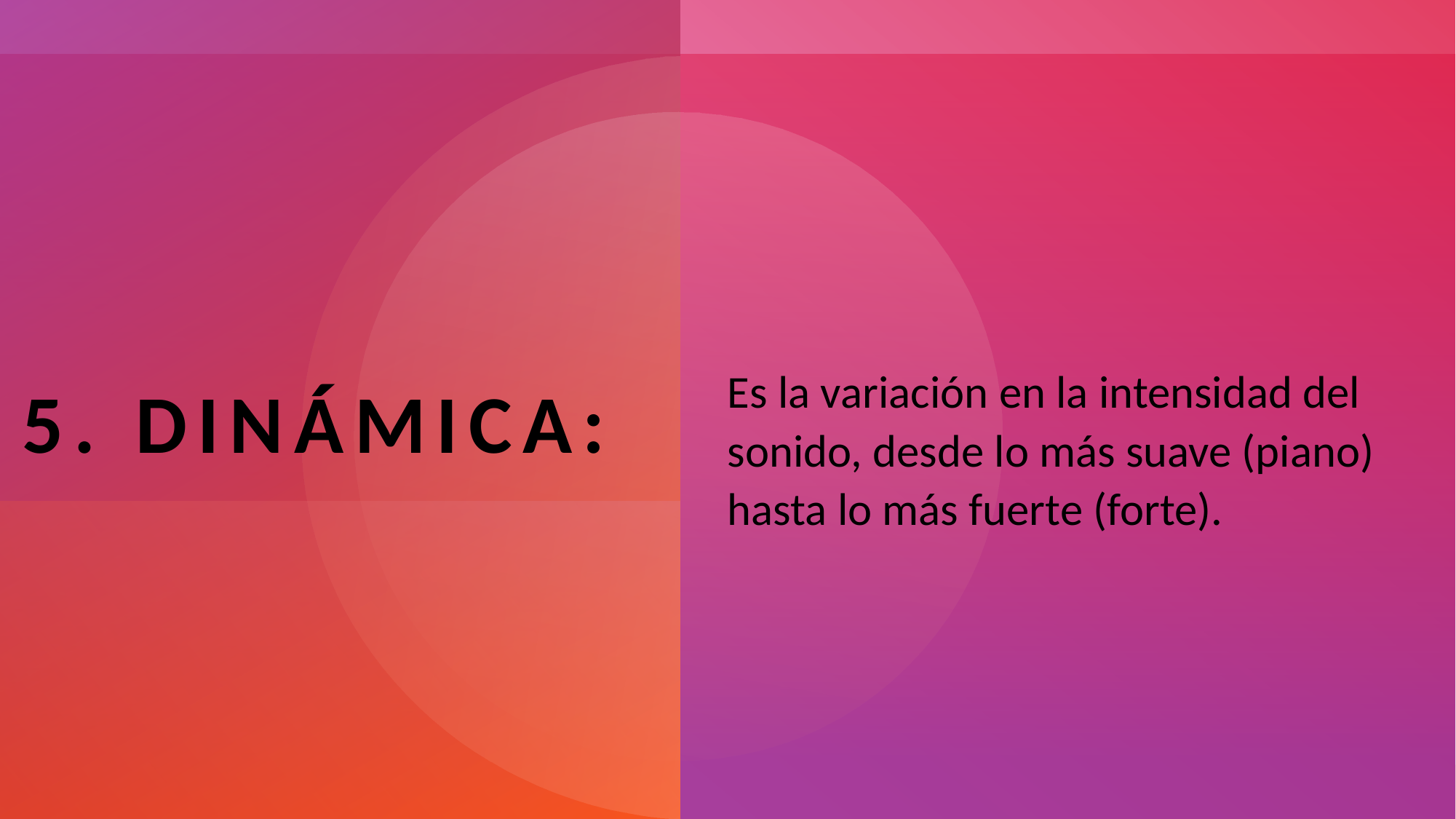

# 5. Dinámica:
Es la variación en la intensidad del sonido, desde lo más suave (piano) hasta lo más fuerte (forte).